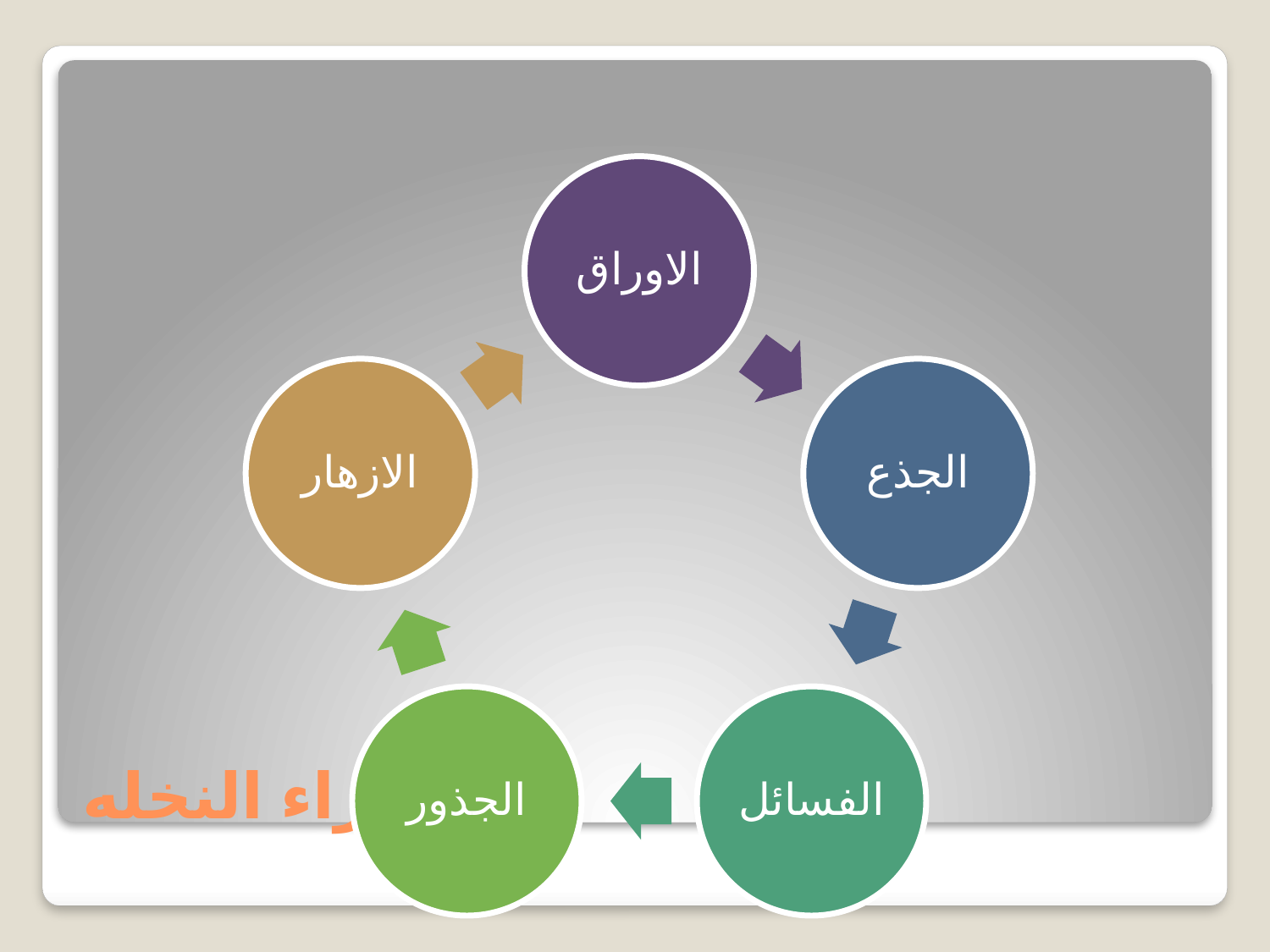

الاوراق

الجذع

الفسائل

الجذور

الازهار

# اجزاء النخله